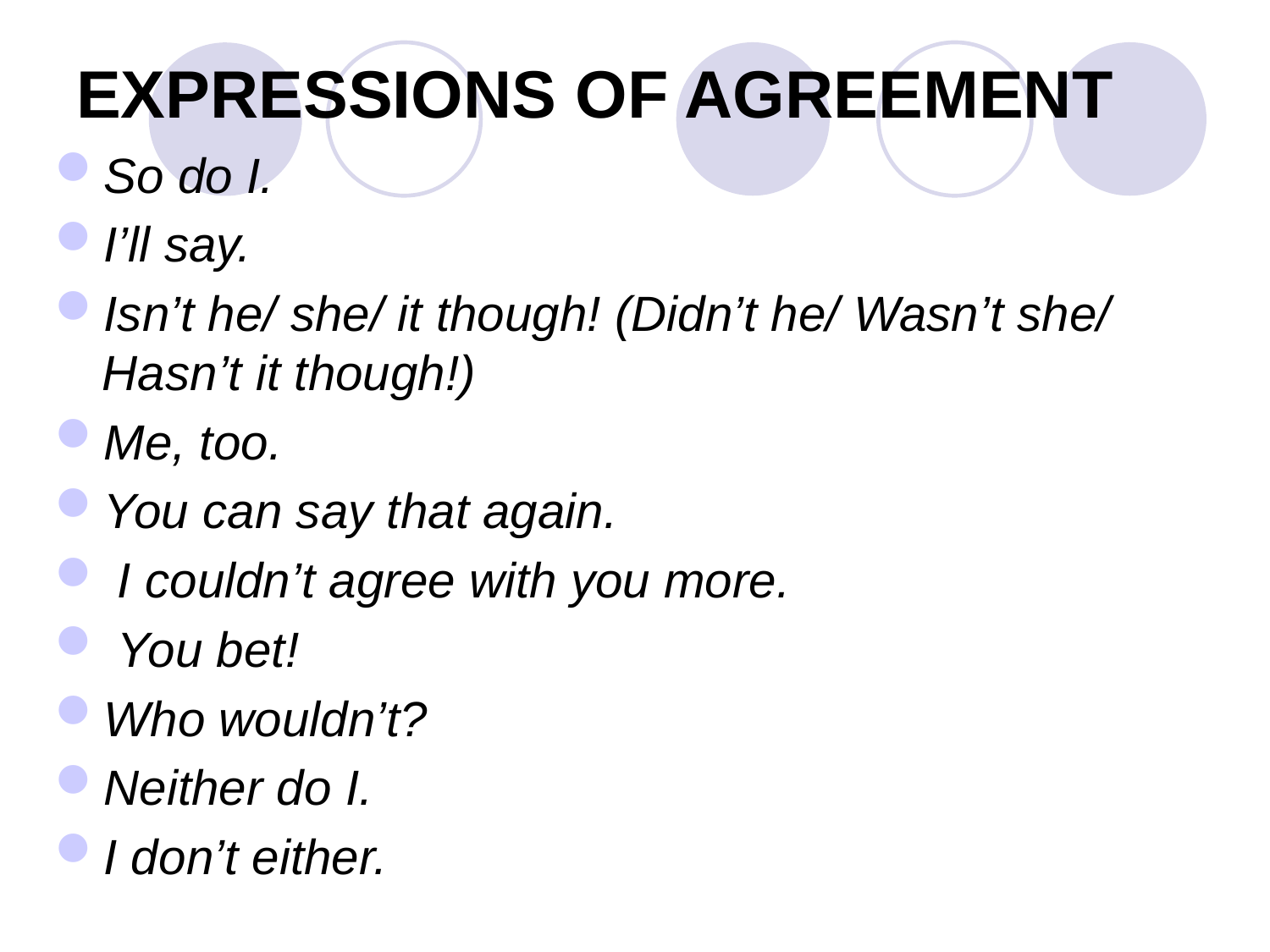

# EXPRESSIONS OF AGREEMENT
So do I.
I’ll say.
Isn’t he/ she/ it though! (Didn’t he/ Wasn’t she/ Hasn’t it though!)
Me, too.
You can say that again.
 I couldn’t agree with you more.
 You bet!
Who wouldn’t?
Neither do I.
I don’t either.